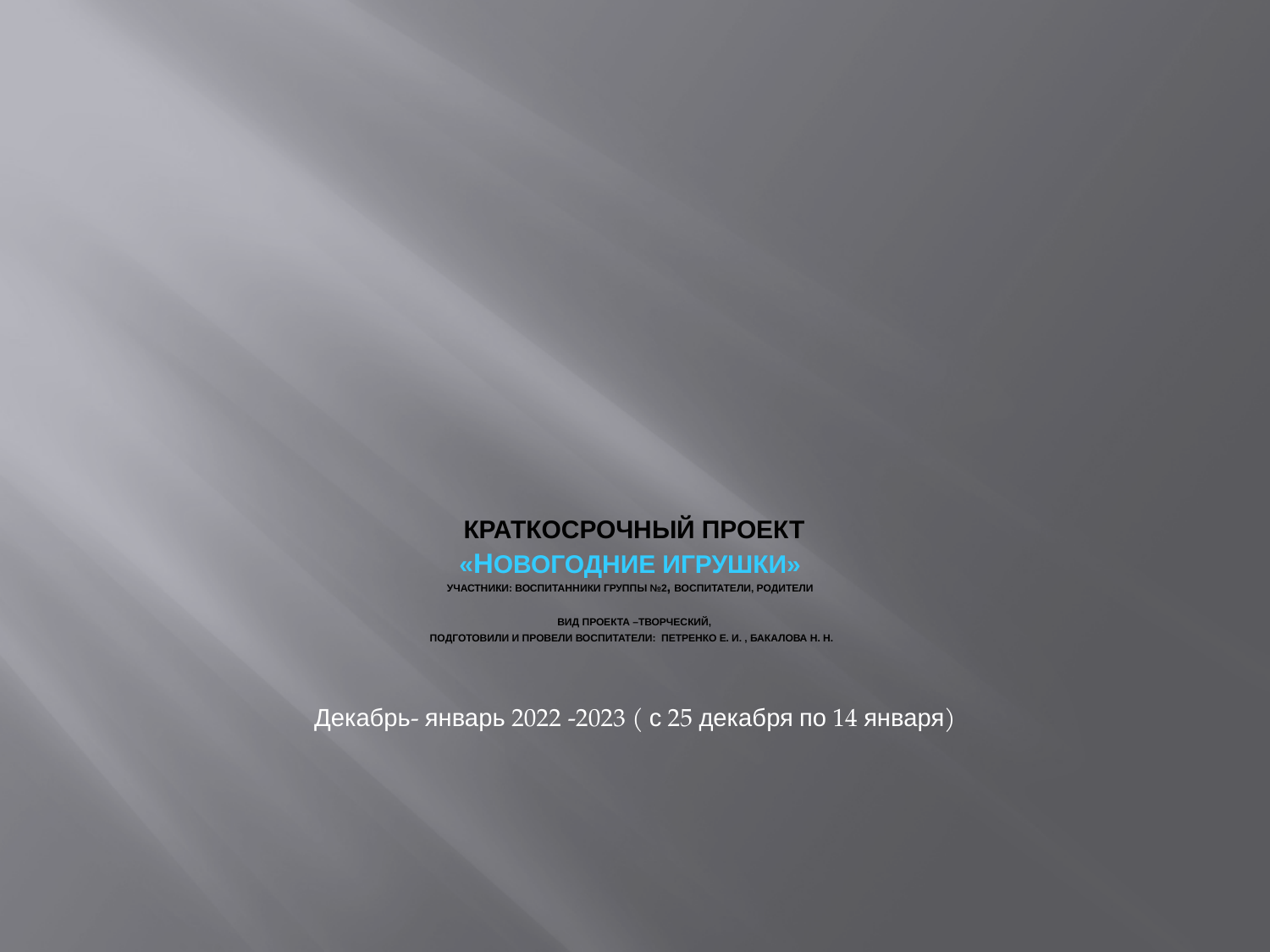

# Краткосрочный проект «НОВОГОДНИЕ ИГРУШКИ» Участники: воспитанники группы №2, воспитатели, родители Вид проекта –творческий, подготовили и провели воспитатели:  Петренко Е. И. , Бакалова Н. Н.
Декабрь- январь 2022 -2023 ( с 25 декабря по 14 января)